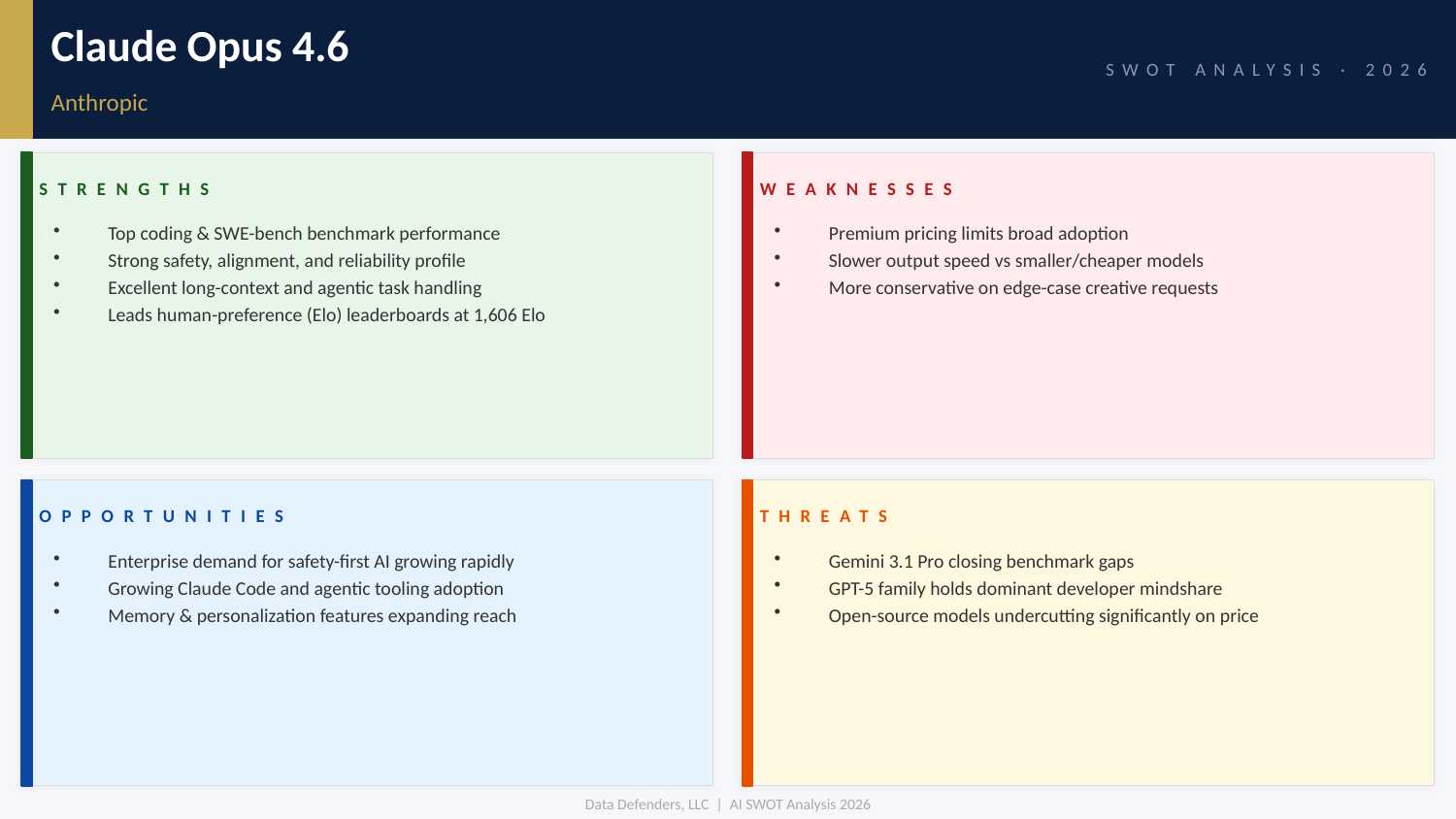

Claude Opus 4.6
SWOT ANALYSIS · 2026
Anthropic

STRENGTHS
WEAKNESSES
Top coding & SWE-bench benchmark performance
Strong safety, alignment, and reliability profile
Excellent long-context and agentic task handling
Leads human-preference (Elo) leaderboards at 1,606 Elo
Premium pricing limits broad adoption
Slower output speed vs smaller/cheaper models
More conservative on edge-case creative requests

OPPORTUNITIES
THREATS
Enterprise demand for safety-first AI growing rapidly
Growing Claude Code and agentic tooling adoption
Memory & personalization features expanding reach
Gemini 3.1 Pro closing benchmark gaps
GPT-5 family holds dominant developer mindshare
Open-source models undercutting significantly on price
Data Defenders, LLC  |  AI SWOT Analysis 2026